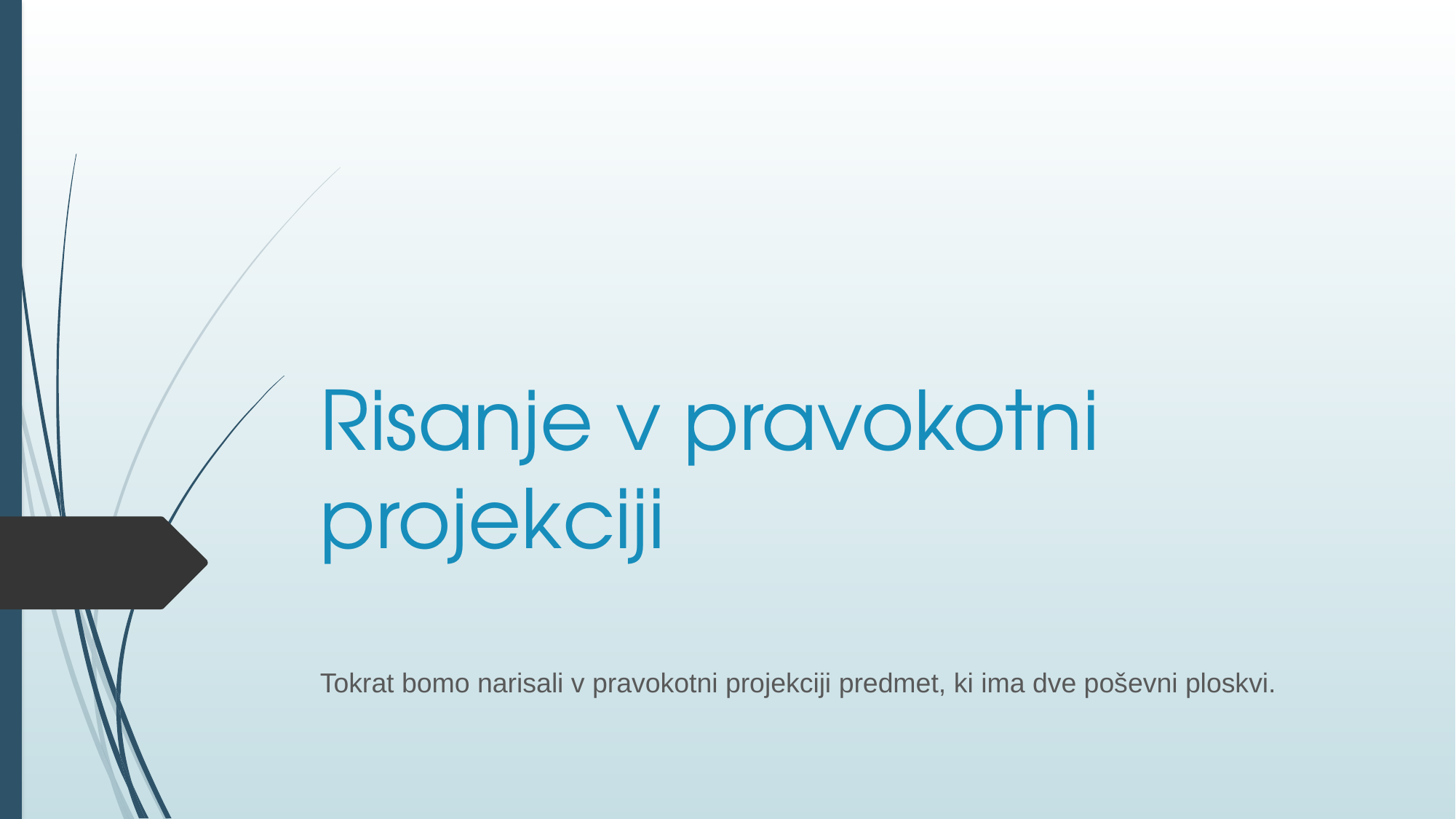

# Risanje v pravokotni projekciji
Tokrat bomo narisali v pravokotni projekciji predmet, ki ima dve poševni ploskvi.